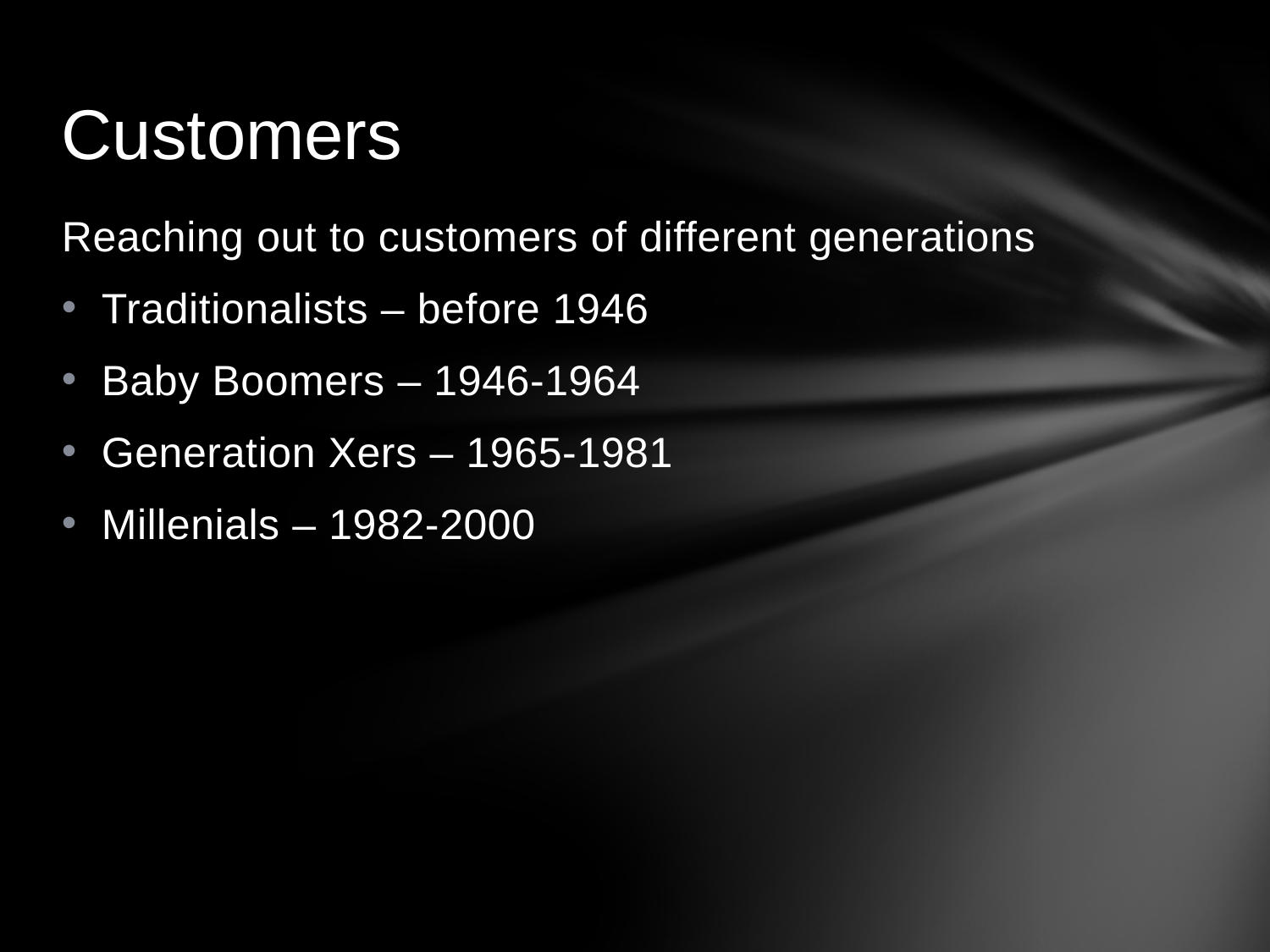

# Customers
Reaching out to customers of different generations
Traditionalists – before 1946
Baby Boomers – 1946-1964
Generation Xers – 1965-1981
Millenials – 1982-2000